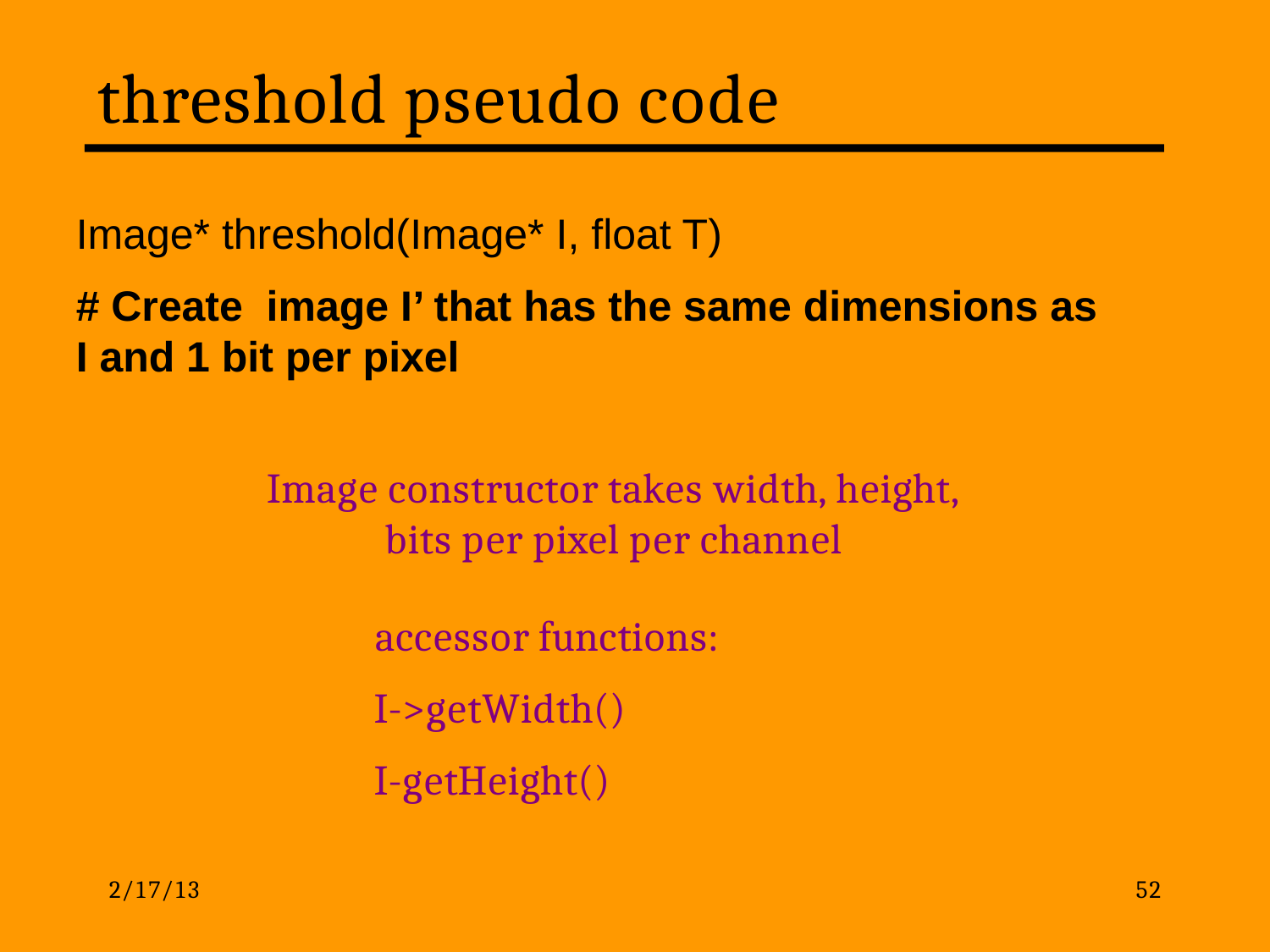

# threshold pseudo code
Image* threshold(Image* I, float T)
# Create  image I’ that has the same dimensions as I and 1 bit per pixel

Image constructor takes width, height, bits per pixel per channel
accessor functions:
I->getWidth()
I-getHeight()
2/17/13
52